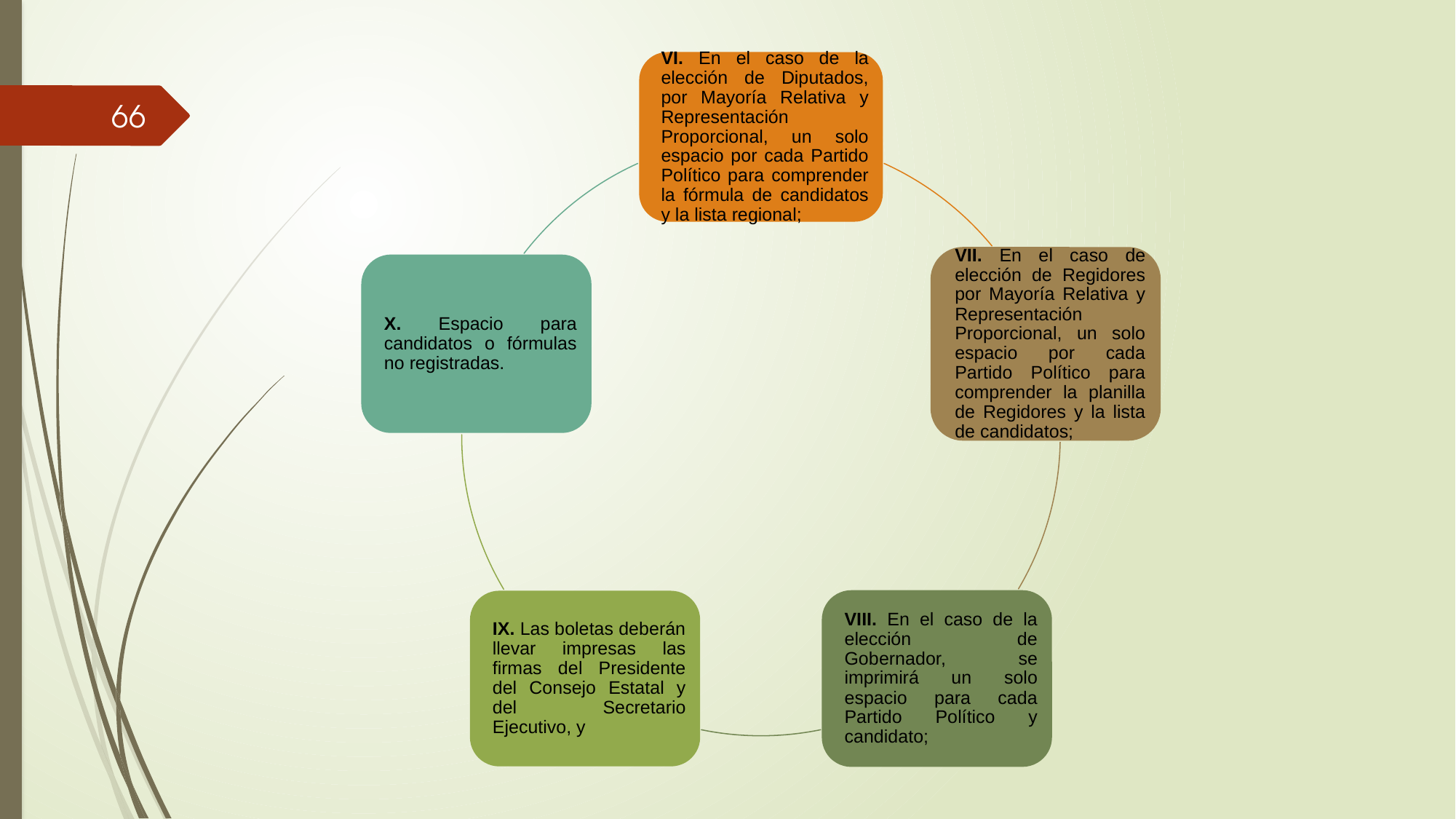

VI. En el caso de la elección de Diputados, por Mayoría Relativa y Representación Proporcional, un solo espacio por cada Partido Político para comprender la fórmula de candidatos y la lista regional;
VII. En el caso de elección de Regidores por Mayoría Relativa y Representación Proporcional, un solo espacio por cada Partido Político para comprender la planilla de Regidores y la lista de candidatos;
VIII. En el caso de la elección de Gobernador, se imprimirá un solo espacio para cada Partido Político y candidato;
IX. Las boletas deberán llevar impresas las firmas del Presidente del Consejo Estatal y del Secretario Ejecutivo, y
X. Espacio para candidatos o fórmulas no registradas.
66